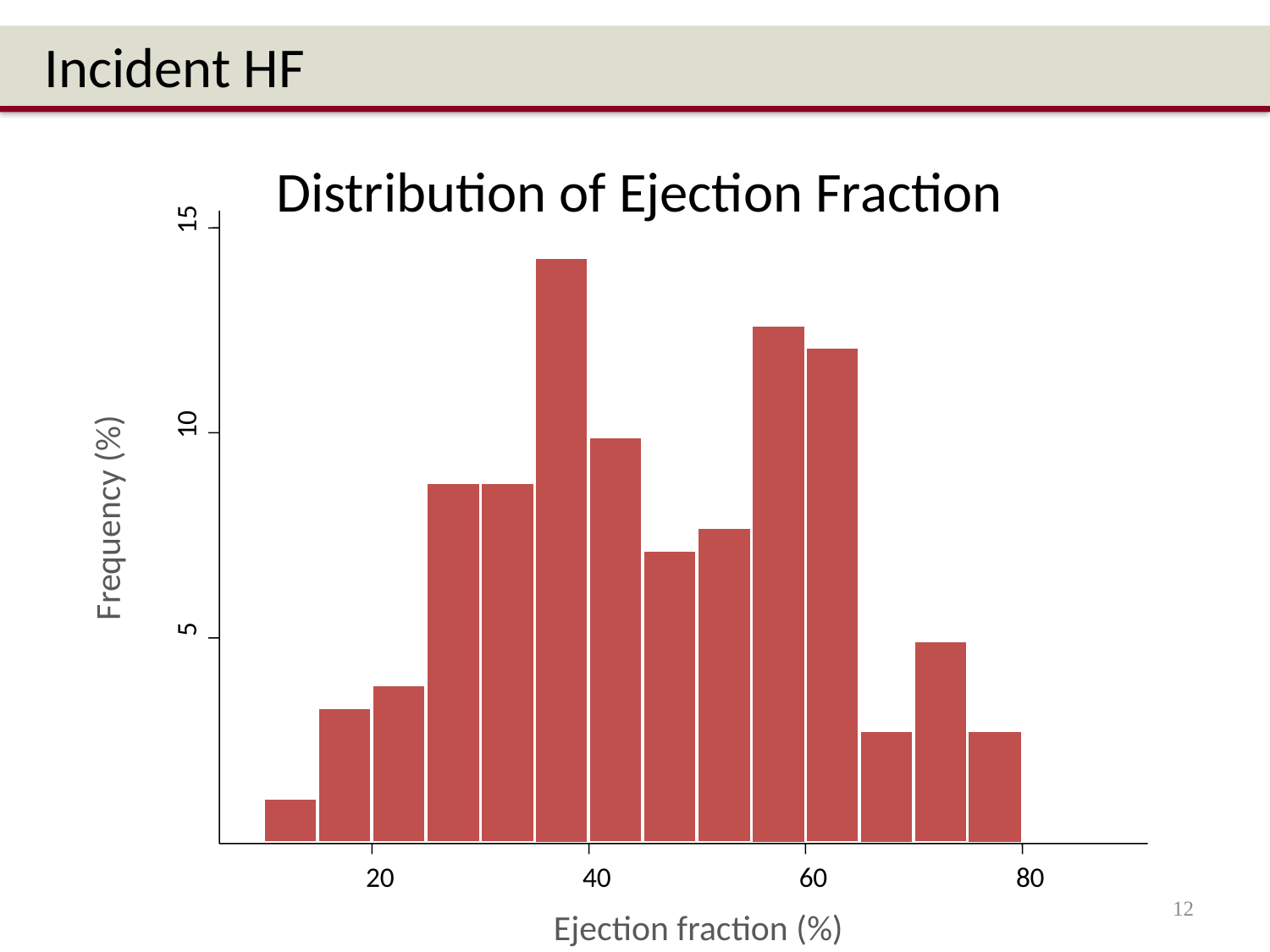

Incident HF

Distribution of Ejection Fraction

15

10

Frequency (%)
5

20
40
60
80
12
Ejection fraction (%)